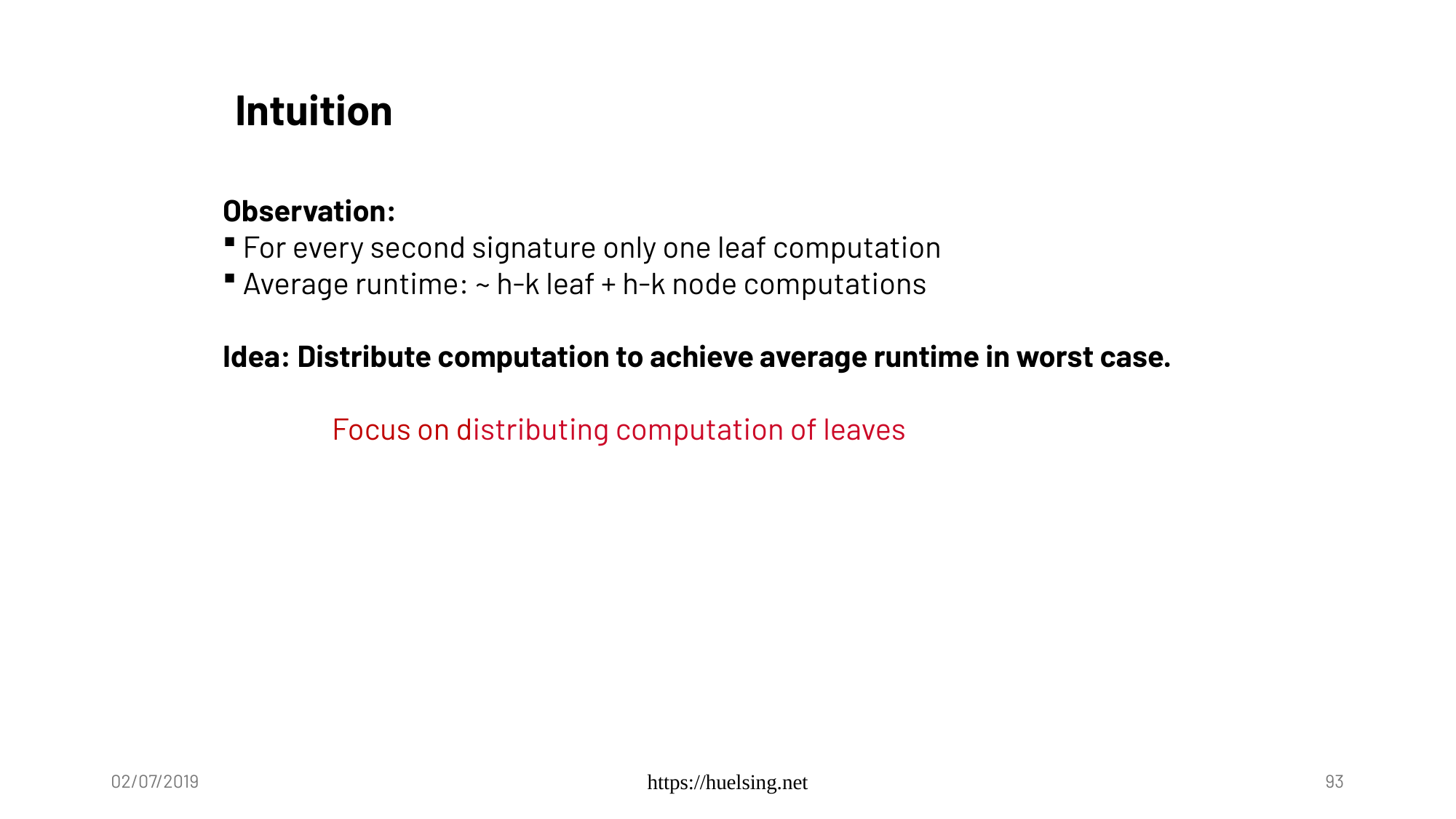

Intuition
Observation:
 For every second signature only one leaf computation
 Average runtime: ~ h-k leaf + h-k node computations

Idea: Distribute computation to achieve average runtime in worst case.

	Focus on distributing computation of leaves

02/07/2019
https://huelsing.net
93